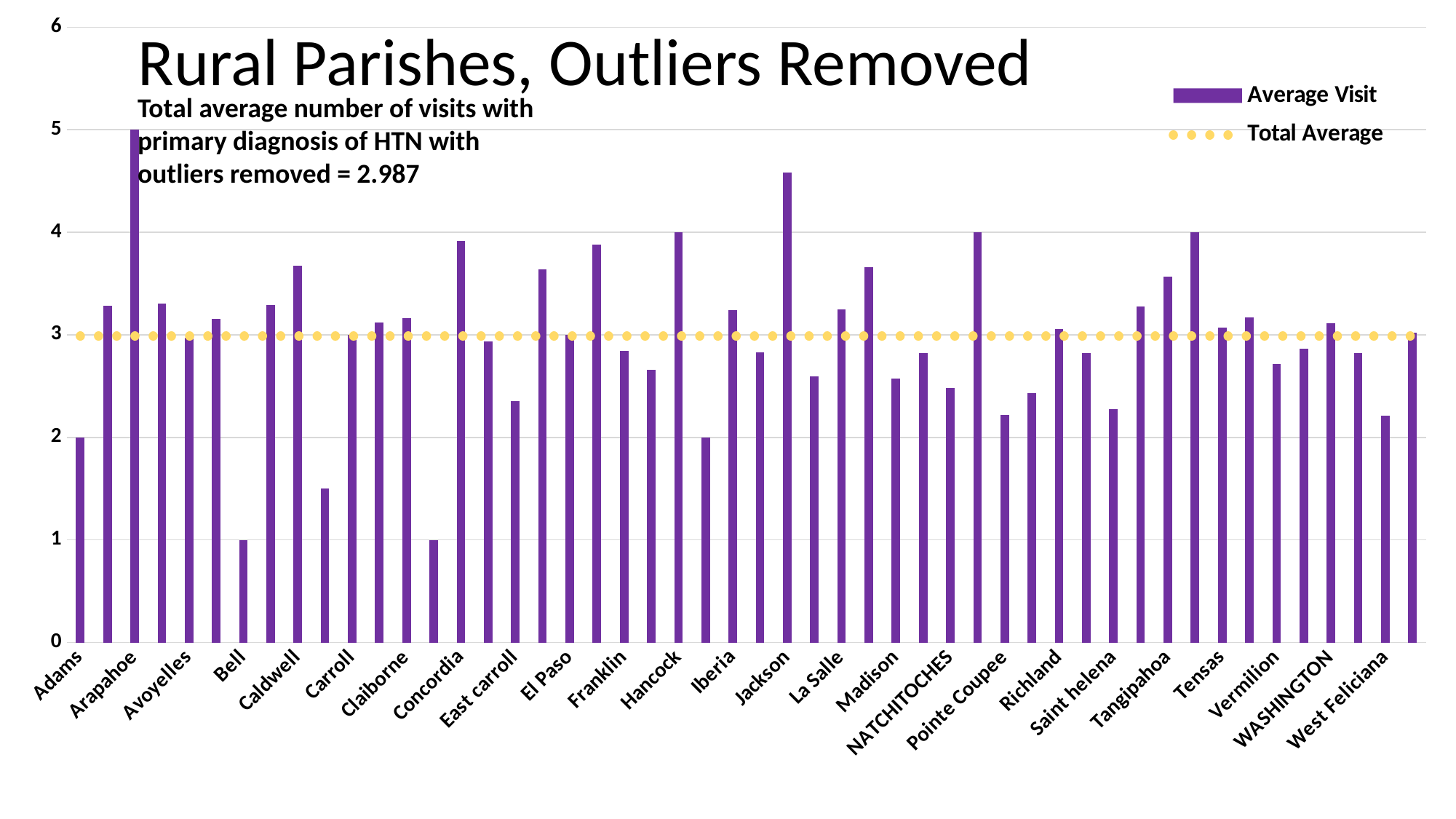

### Chart

| Category | Average Visit | Total Average |
|---|---|---|
| Adams | 2.0 | 2.9870375878505886 |
| Allen | 3.2857142857142856 | 2.9870375878505886 |
| Arapahoe | 5.0 | 2.9870375878505886 |
| ASSUMPTION | 3.3015873015873014 | 2.9870375878505886 |
| Avoyelles | 2.967948717948718 | 2.9870375878505886 |
| BEAUREGARD | 3.1555555555555554 | 2.9870375878505886 |
| Bell | 1.0 | 2.9870375878505886 |
| Bienville | 3.287878787878788 | 2.9870375878505886 |
| Caldwell | 3.6739130434782608 | 2.9870375878505886 |
| CAMERON | 1.5 | 2.9870375878505886 |
| Carroll | 3.0 | 2.9870375878505886 |
| Catahoula | 3.1176470588235294 | 2.9870375878505886 |
| Claiborne | 3.1595744680851063 | 2.9870375878505886 |
| Cleburne | 1.0 | 2.9870375878505886 |
| Concordia | 3.917293233082707 | 2.9870375878505886 |
| De soto | 2.935483870967742 | 2.9870375878505886 |
| East carroll | 2.357142857142857 | 2.9870375878505886 |
| East feliciana | 3.6379310344827585 | 2.9870375878505886 |
| El Paso | 3.0 | 2.9870375878505886 |
| Evangeline | 3.876923076923077 | 2.9870375878505886 |
| Franklin | 2.84375 | 2.9870375878505886 |
| Grant | 2.6615384615384614 | 2.9870375878505886 |
| Hancock | 4.0 | 2.9870375878505886 |
| HARRIS | 2.0 | 2.9870375878505886 |
| Iberia | 3.239766081871345 | 2.9870375878505886 |
| IBERVILLE | 2.827067669172932 | 2.9870375878505886 |
| Jackson | 4.5813953488372094 | 2.9870375878505886 |
| Jefferson Davis | 2.5918367346938775 | 2.9870375878505886 |
| La Salle | 3.25 | 2.9870375878505886 |
| Lincoln | 3.659090909090909 | 2.9870375878505886 |
| Madison | 2.5757575757575757 | 2.9870375878505886 |
| Morehouse | 2.823529411764706 | 2.9870375878505886 |
| NATCHITOCHES | 2.484126984126984 | 2.9870375878505886 |
| Pearl River | 4.0 | 2.9870375878505886 |
| Pointe Coupee | 2.217948717948718 | 2.9870375878505886 |
| Red River | 2.4347826086956523 | 2.9870375878505886 |
| Richland | 3.0588235294117645 | 2.9870375878505886 |
| Sabine | 2.8225806451612905 | 2.9870375878505886 |
| Saint helena | 2.2758620689655173 | 2.9870375878505886 |
| SAINT MARY | 3.276595744680851 | 2.9870375878505886 |
| Tangipahoa | 3.5636363636363635 | 2.9870375878505886 |
| Tarrant | 4.0 | 2.9870375878505886 |
| Tensas | 3.0714285714285716 | 2.9870375878505886 |
| Union | 3.169491525423729 | 2.9870375878505886 |
| Vermilion | 2.712962962962963 | 2.9870375878505886 |
| Vernon | 2.8666666666666667 | 2.9870375878505886 |
| WASHINGTON | 3.109677419354839 | 2.9870375878505886 |
| West carroll | 2.8214285714285716 | 2.9870375878505886 |
| West Feliciana | 2.2142857142857144 | 2.9870375878505886 |
| Winn | 3.0232558139534884 | 2.9870375878505886 |
# Rural Parishes, Outliers Removed
Total average number of visits with primary diagnosis of HTN with outliers removed = 2.987